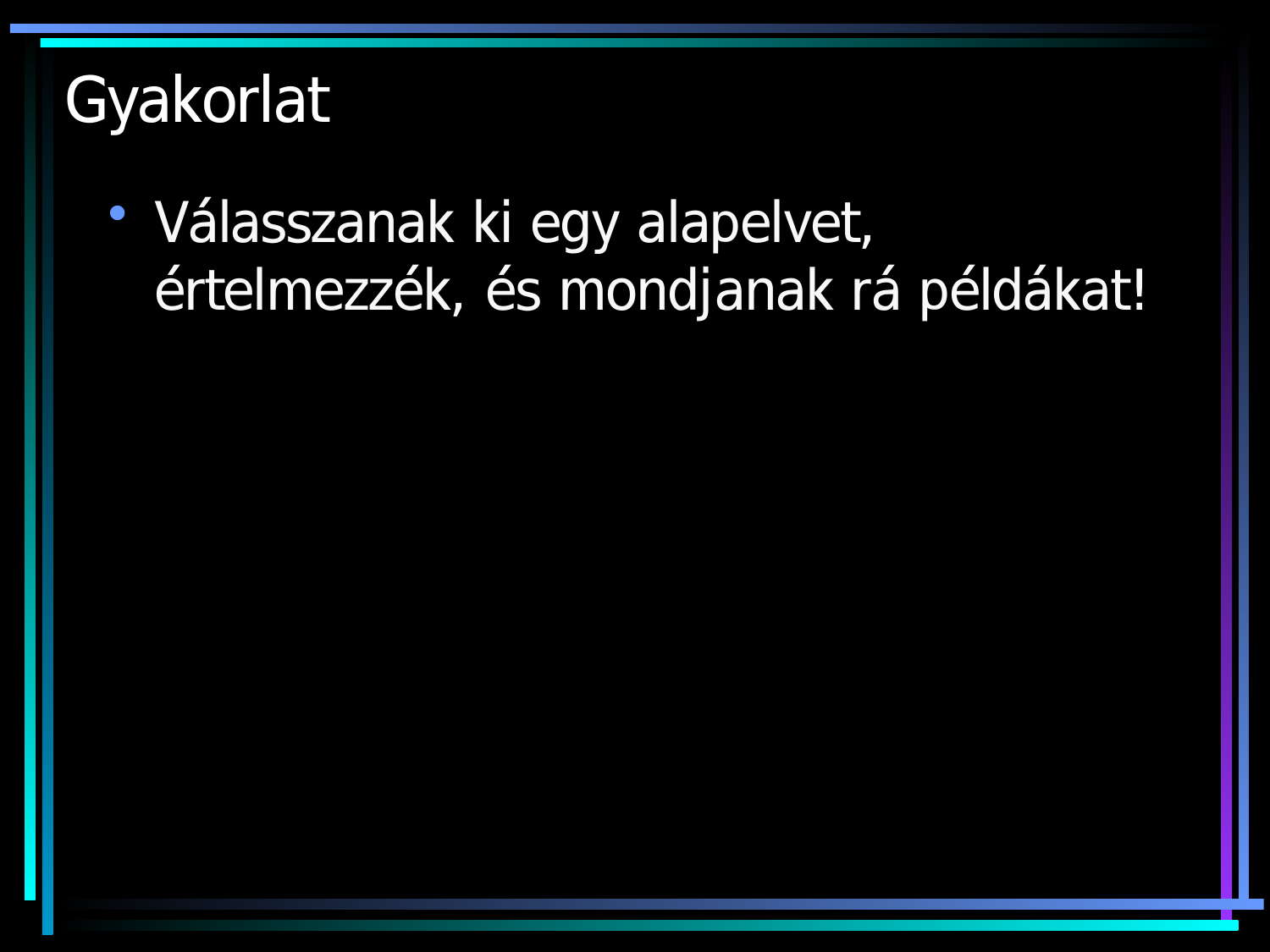

# Gyakorlat
Válasszanak ki egy alapelvet, értelmezzék, és mondjanak rá példákat!